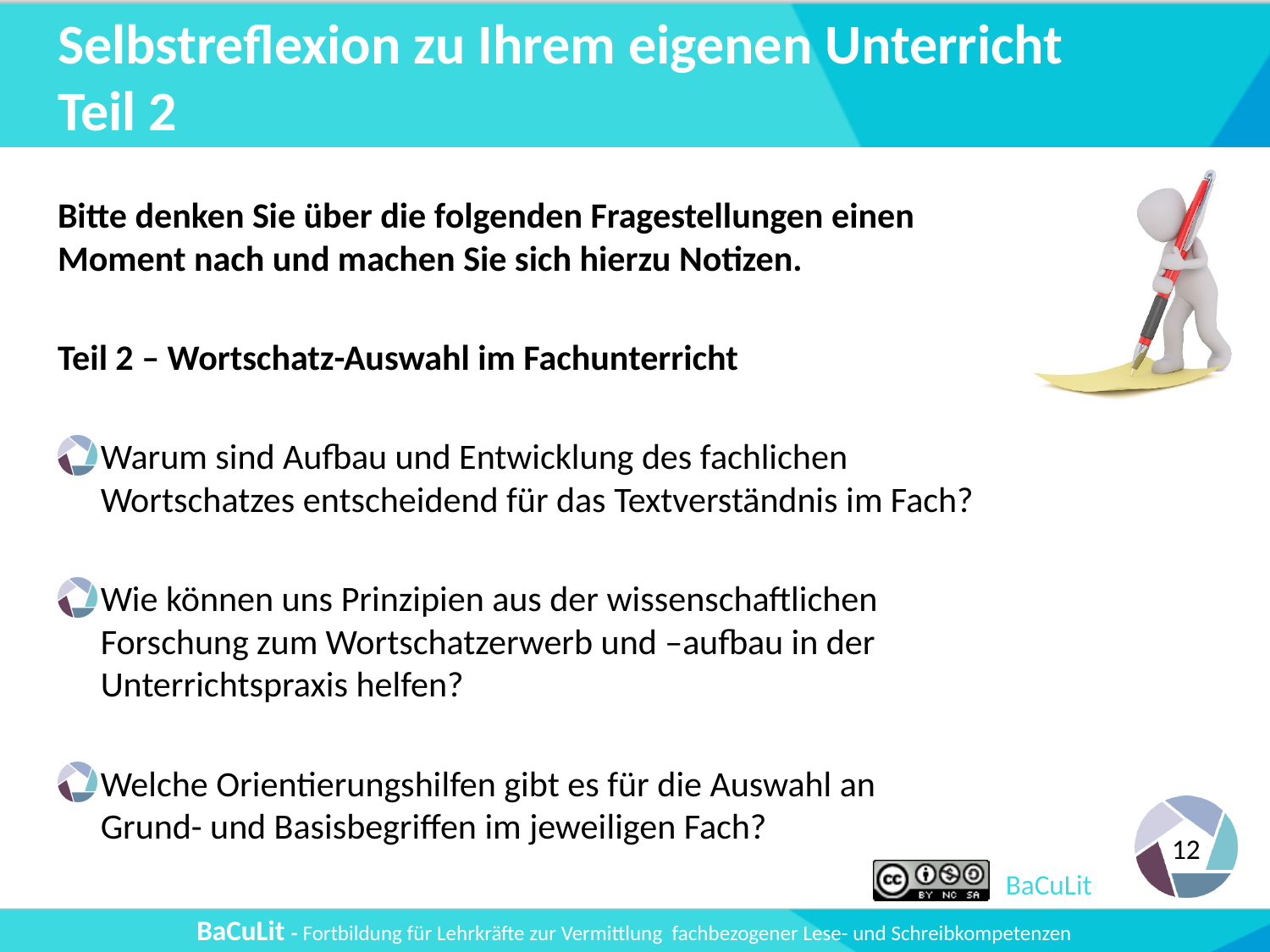

# Selbstreflexion zu Ihrem eigenen Unterricht Teil 2
Bitte denken Sie über die folgenden Fragestellungen einen Moment nach und machen Sie sich hierzu Notizen.

Teil 2 – Wortschatz-Auswahl im Fachunterricht

Warum sind Aufbau und Entwicklung des fachlichen Wortschatzes entscheidend für das Textverständnis im Fach?

Wie können uns Prinzipien aus der wissenschaftlichen Forschung zum Wortschatzerwerb und –aufbau in der Unterrichtspraxis helfen?

Welche Orientierungshilfen gibt es für die Auswahl an Grund- und Basisbegriffen im jeweiligen Fach?